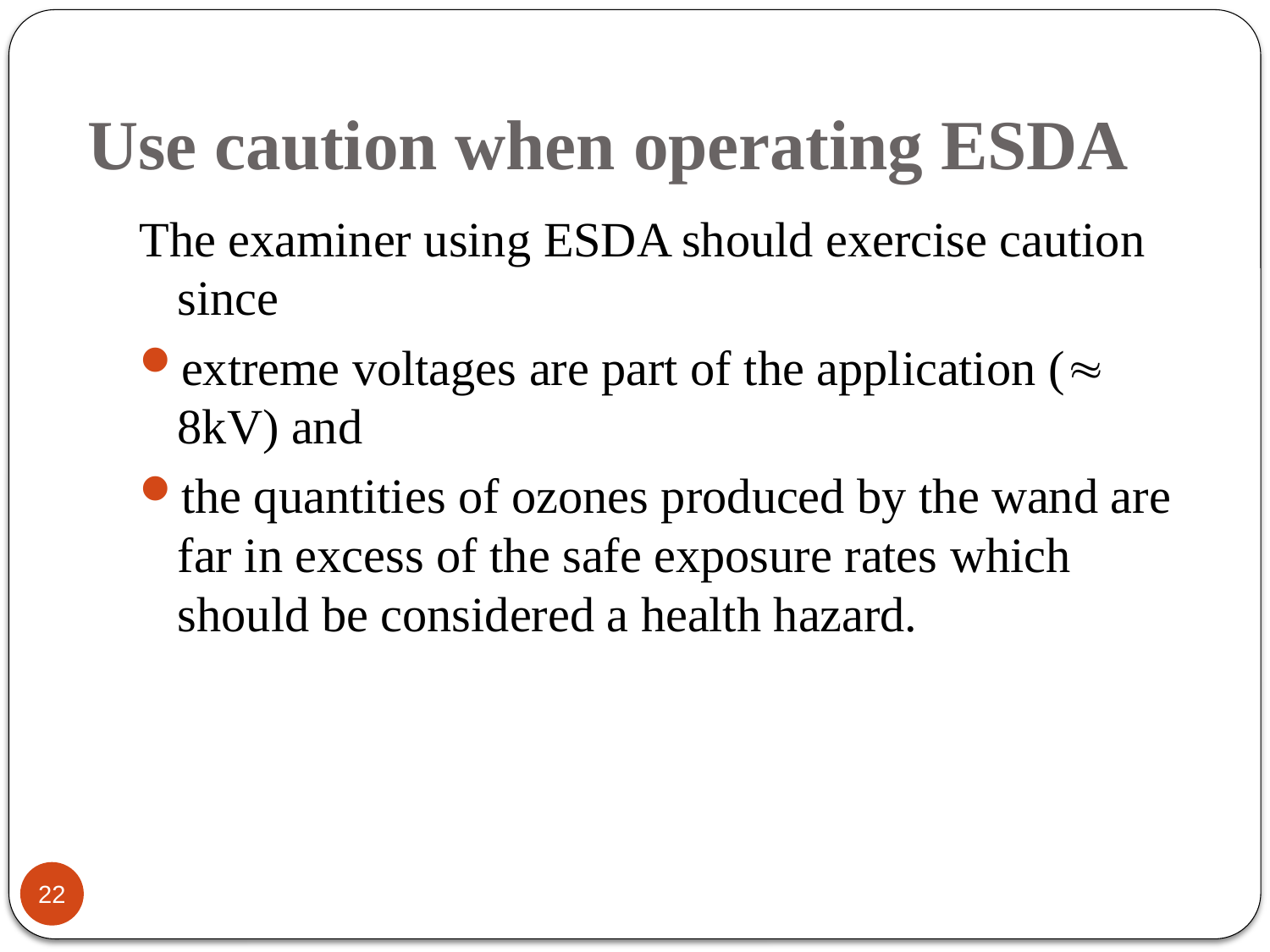

# Use caution when operating ESDA
The examiner using ESDA should exercise caution since
extreme voltages are part of the application (≈ 8kV) and
the quantities of ozones produced by the wand are far in excess of the safe exposure rates which should be considered a health hazard.
22